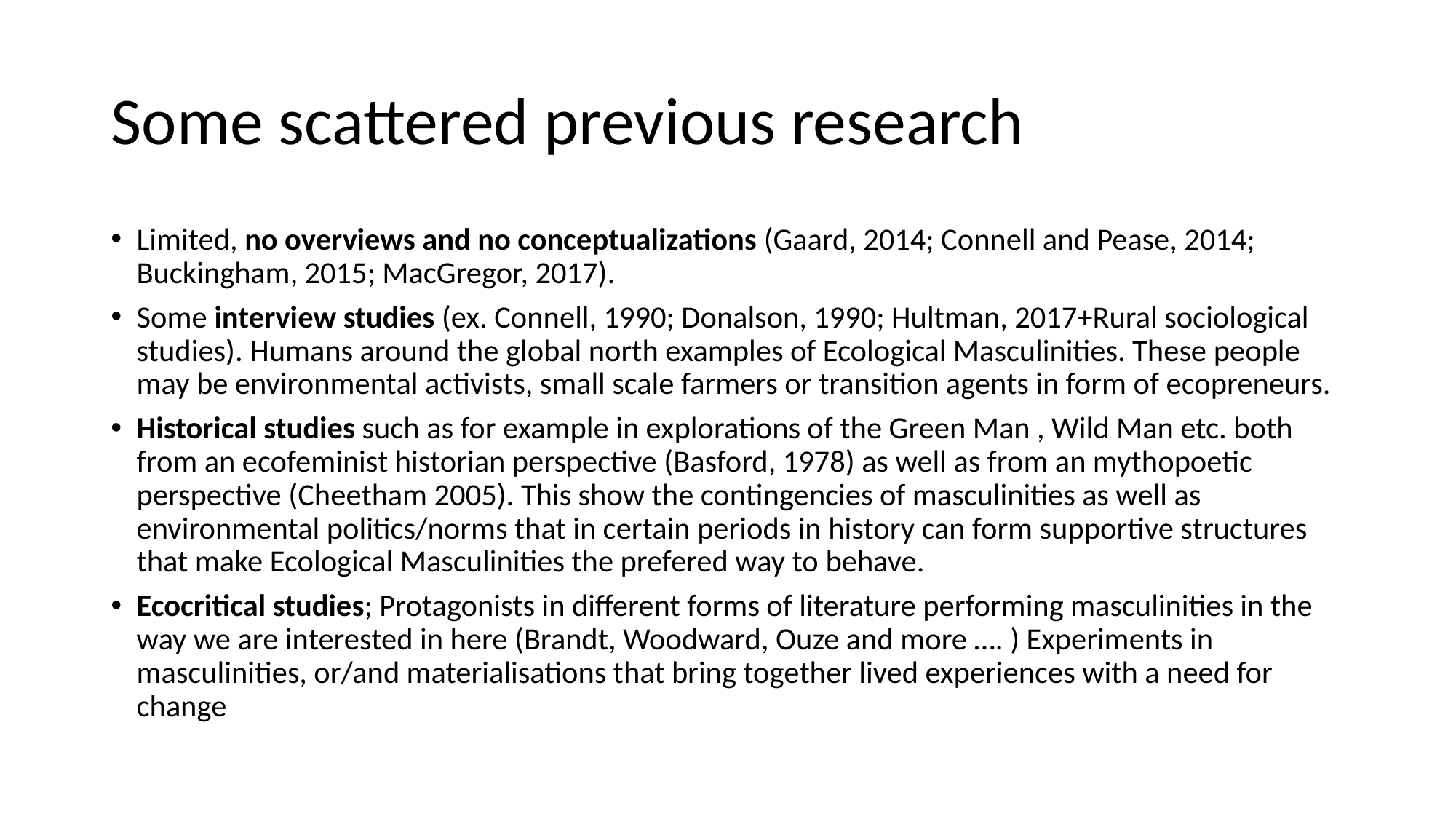

# Some scattered previous research
Limited, no overviews and no conceptualizations (Gaard, 2014; Connell and Pease, 2014; Buckingham, 2015; MacGregor, 2017).
Some interview studies (ex. Connell, 1990; Donalson, 1990; Hultman, 2017+Rural sociological studies). Humans around the global north examples of Ecological Masculinities. These people may be environmental activists, small scale farmers or transition agents in form of ecopreneurs.
Historical studies such as for example in explorations of the Green Man , Wild Man etc. both from an ecofeminist historian perspective (Basford, 1978) as well as from an mythopoetic perspective (Cheetham 2005). This show the contingencies of masculinities as well as environmental politics/norms that in certain periods in history can form supportive structures that make Ecological Masculinities the prefered way to behave.
Ecocritical studies; Protagonists in different forms of literature performing masculinities in the way we are interested in here (Brandt, Woodward, Ouze and more …. ) Experiments in masculinities, or/and materialisations that bring together lived experiences with a need for change